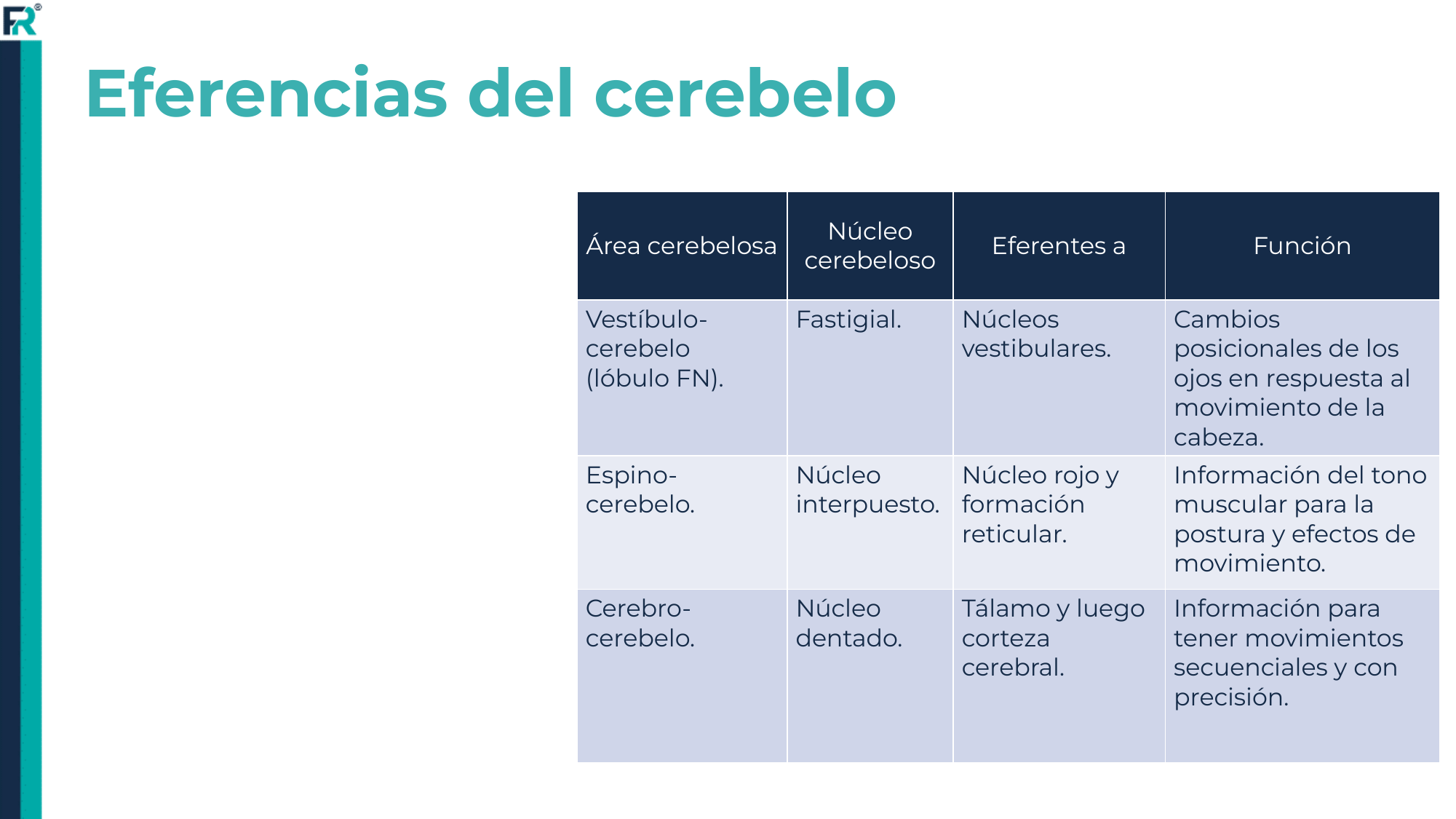

# Eferencias del cerebelo
| Área cerebelosa | Núcleo cerebeloso | Eferentes a | Función |
| --- | --- | --- | --- |
| Vestíbulo-cerebelo (lóbulo FN). | Fastigial. | Núcleos vestibulares. | Cambios posicionales de los ojos en respuesta al movimiento de la cabeza. |
| Espino-cerebelo. | Núcleo interpuesto. | Núcleo rojo y formación reticular. | Información del tono muscular para la postura y efectos de movimiento. |
| Cerebro-cerebelo. | Núcleo dentado. | Tálamo y luego corteza cerebral. | Información para tener movimientos secuenciales y con precisión. |